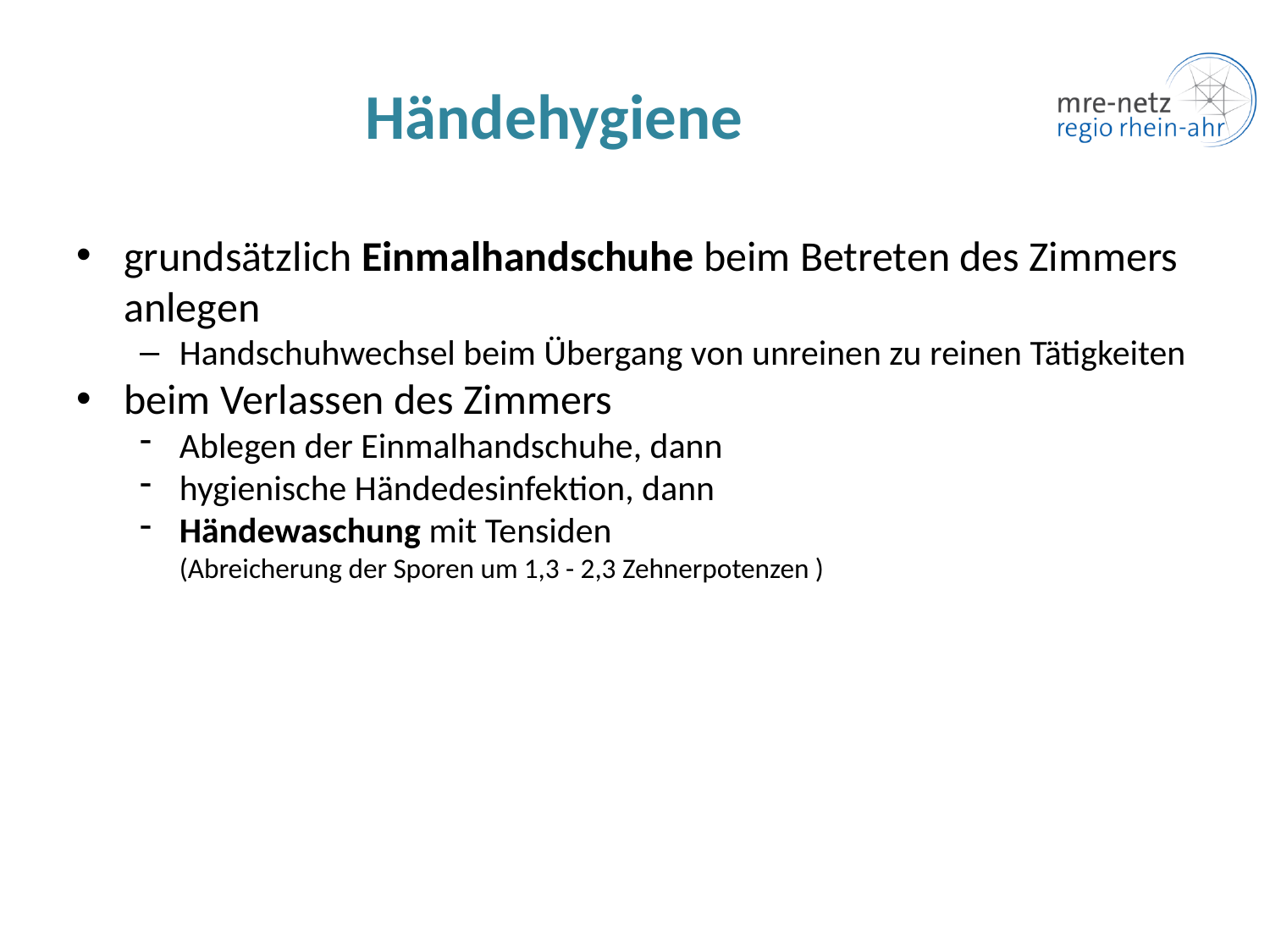

# Händehygiene
grundsätzlich Einmalhandschuhe beim Betreten des Zimmers anlegen
Handschuhwechsel beim Übergang von unreinen zu reinen Tätigkeiten
beim Verlassen des Zimmers
Ablegen der Einmalhandschuhe, dann
hygienische Händedesinfektion, dann
Händewaschung mit Tensiden
(Abreicherung der Sporen um 1,3 - 2,3 Zehnerpotenzen )